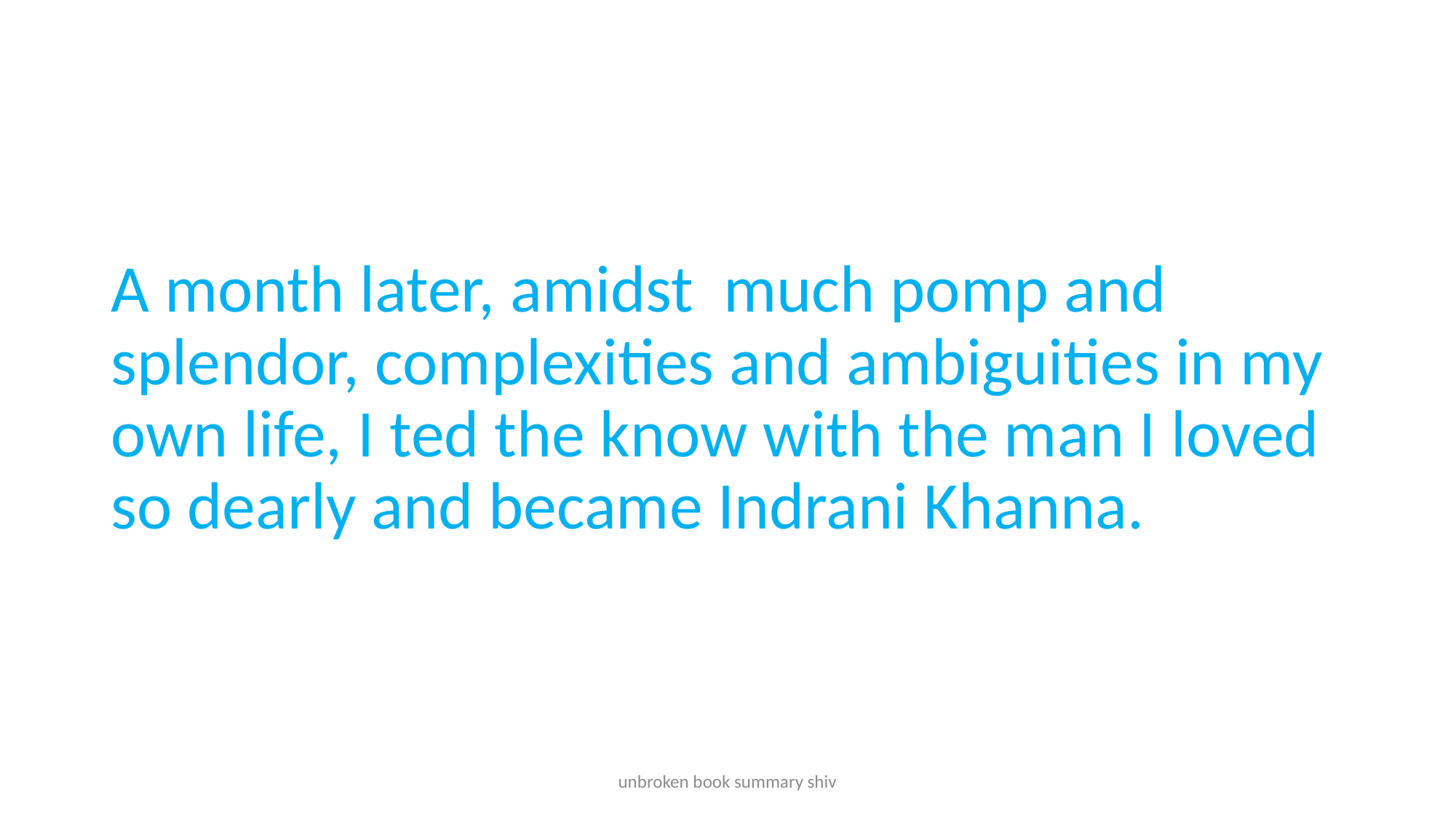

# A month later, amidst  much pomp and splendor, complexities and ambiguities in my own life, I ted the know with the man I loved so dearly and became Indrani Khanna.
unbroken book summary shiv